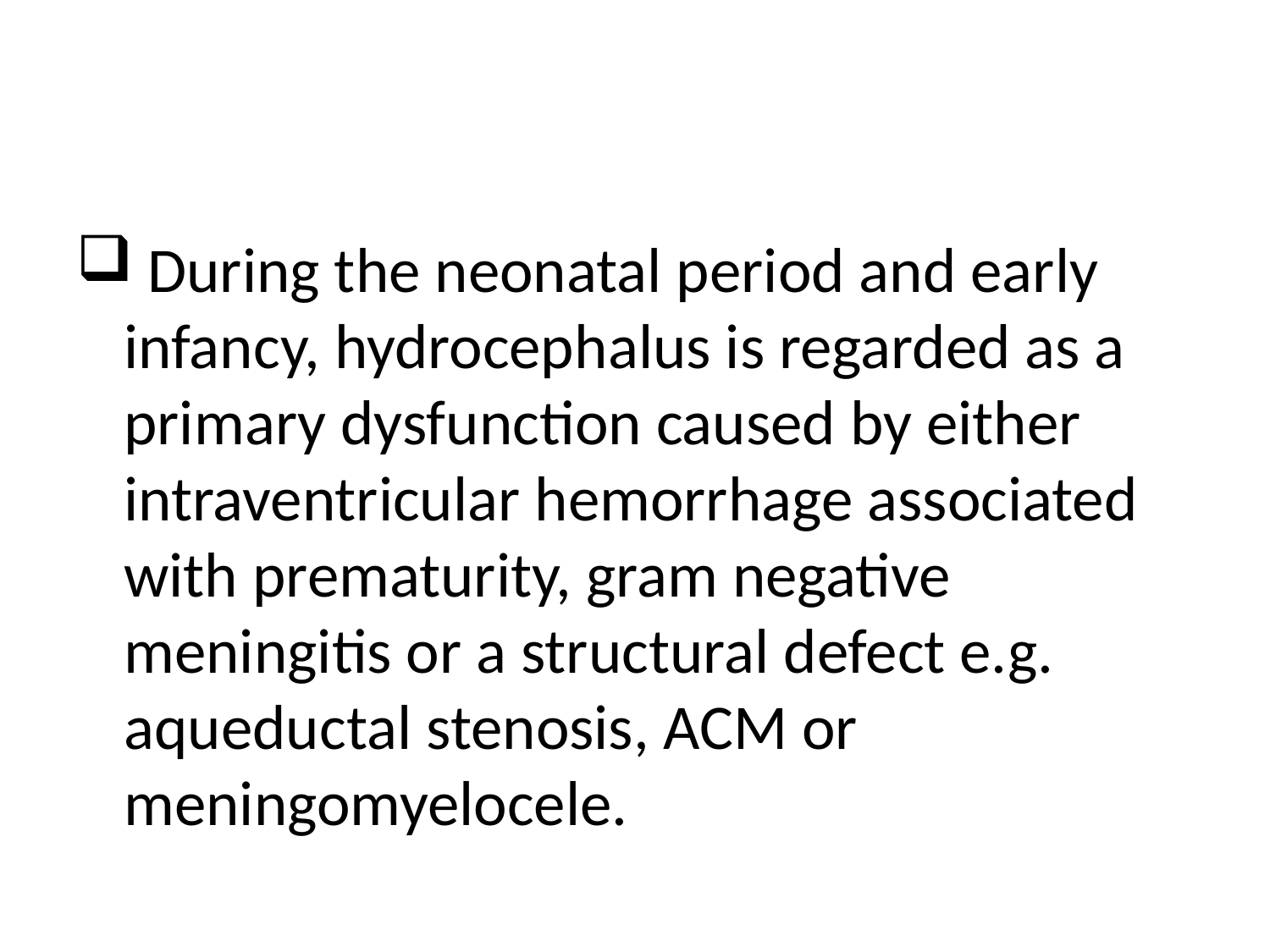

#
 During the neonatal period and early infancy, hydrocephalus is regarded as a primary dysfunction caused by either intraventricular hemorrhage associated with prematurity, gram negative meningitis or a structural defect e.g. aqueductal stenosis, ACM or meningomyelocele.